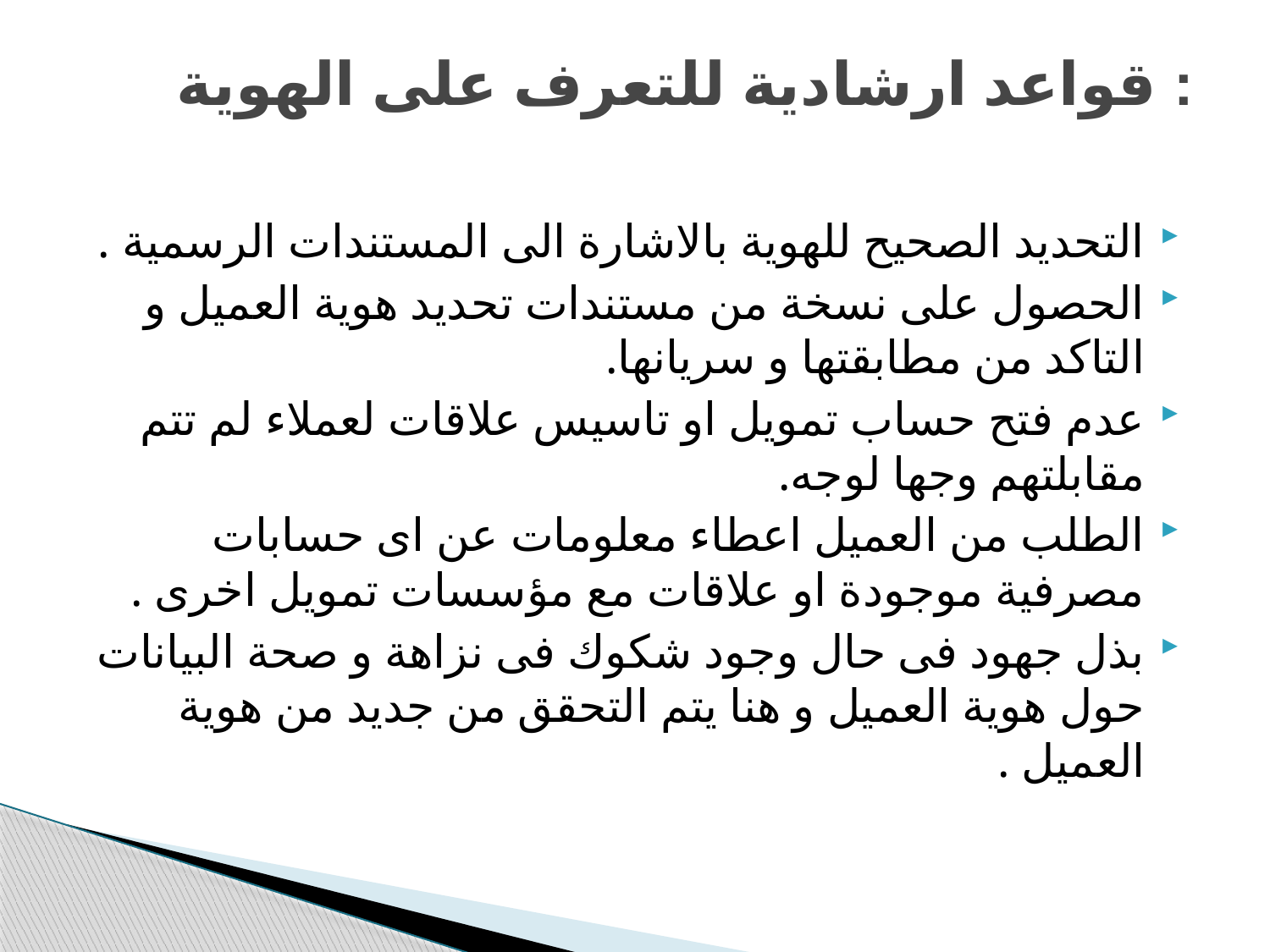

# قواعد ارشادية للتعرف على الهوية :
التحديد الصحيح للهوية بالاشارة الى المستندات الرسمية .
الحصول على نسخة من مستندات تحديد هوية العميل و التاكد من مطابقتها و سريانها.
عدم فتح حساب تمويل او تاسيس علاقات لعملاء لم تتم مقابلتهم وجها لوجه.
الطلب من العميل اعطاء معلومات عن اى حسابات مصرفية موجودة او علاقات مع مؤسسات تمويل اخرى .
بذل جهود فى حال وجود شكوك فى نزاهة و صحة البيانات حول هوية العميل و هنا يتم التحقق من جديد من هوية العميل .